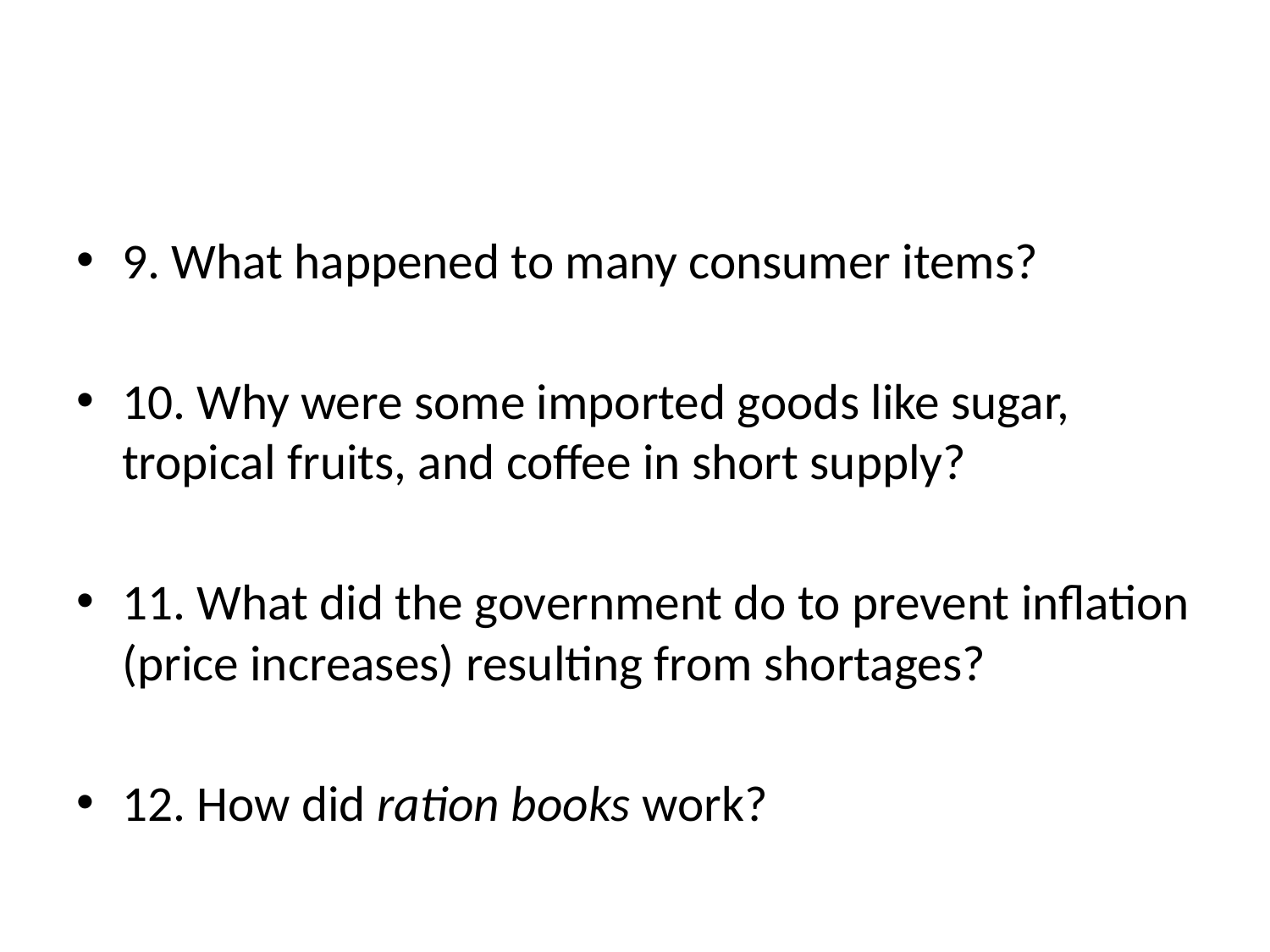

#
9. What happened to many consumer items?

10. Why were some imported goods like sugar, tropical fruits, and coffee in short supply?

11. What did the government do to prevent inflation (price increases) resulting from shortages?

12. How did ration books work?